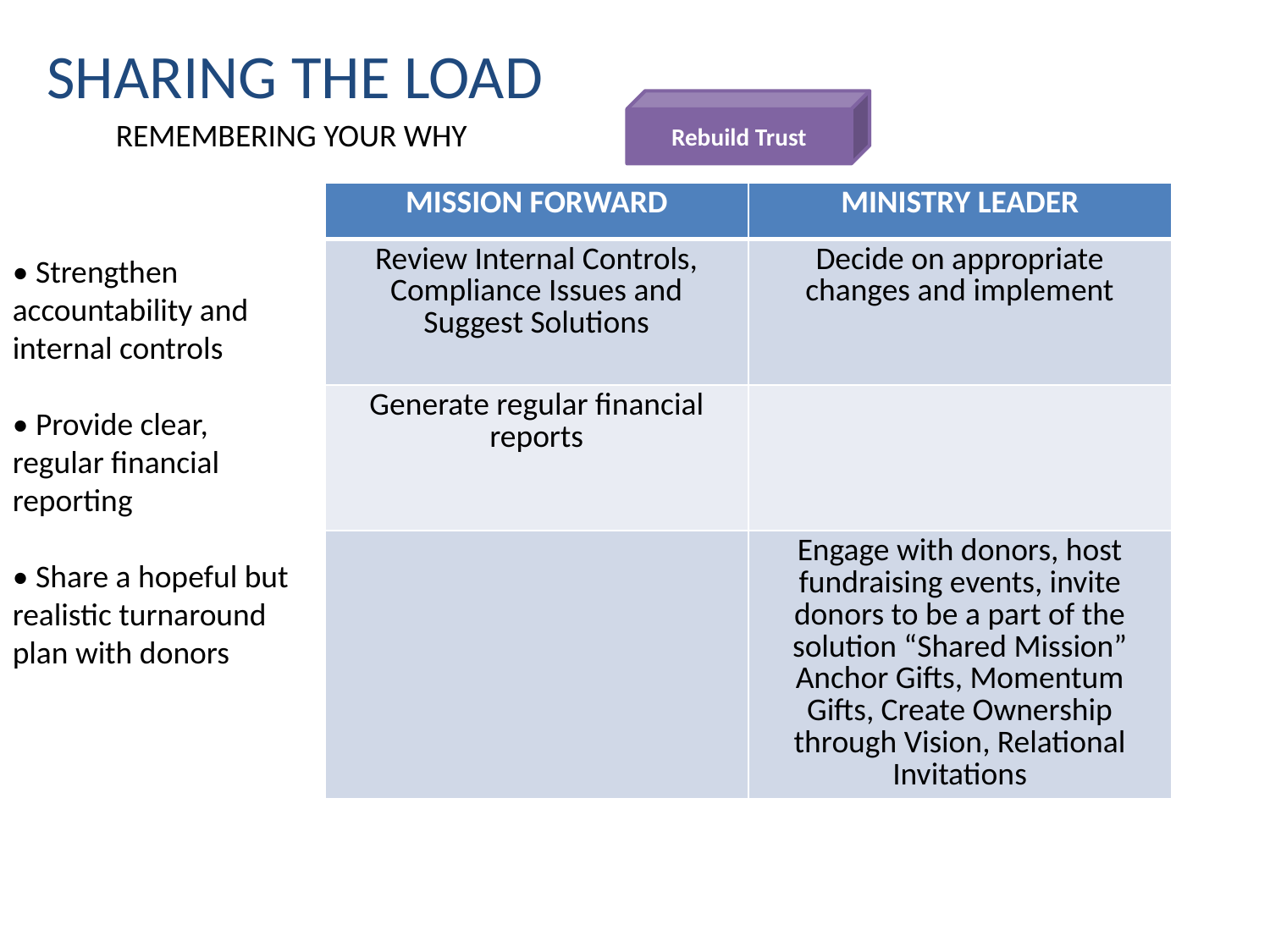

# SHARING THE LOAD

Rebuild Trust
REMEMBERING YOUR WHY
| MISSION FORWARD | MINISTRY LEADER |
| --- | --- |
| Review Internal Controls, Compliance Issues and Suggest Solutions | Decide on appropriate changes and implement |
| Generate regular financial reports |  |
|  | Engage with donors, host fundraising events, invite donors to be a part of the solution “Shared Mission” Anchor Gifts, Momentum Gifts, Create Ownership through Vision, Relational Invitations |
• Strengthen accountability and internal controls

• Provide clear, regular financial reporting

• Share a hopeful but realistic turnaround plan with donors